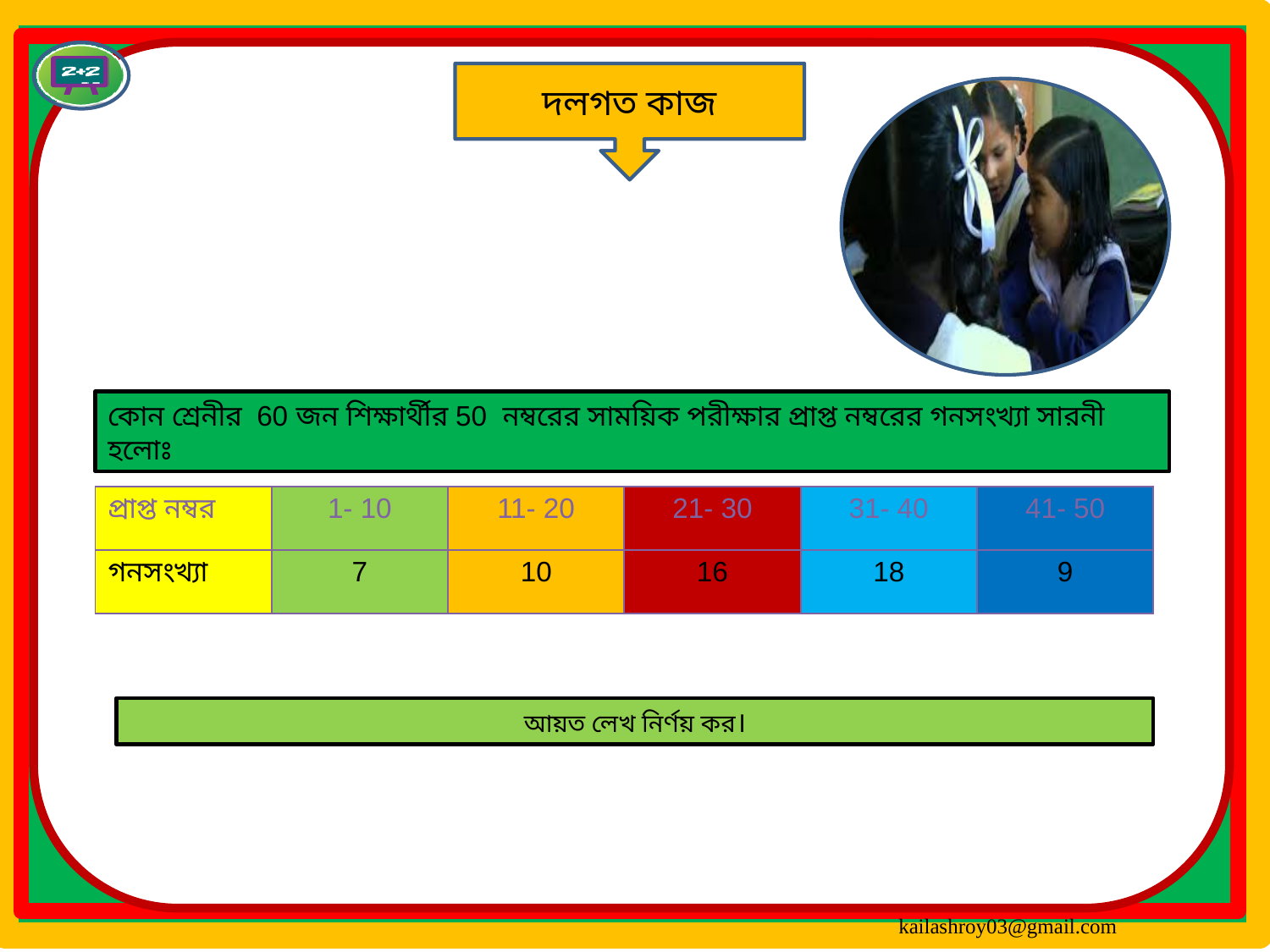

দলগত কাজ

কোন শ্রেনীর  60 জন শিক্ষার্থীর 50  নম্বরের সাময়িক পরীক্ষার প্রাপ্ত নম্বরের গনসংখ্যা সারনী হলোঃ
| প্রাপ্ত নম্বর | 1- 10 | 11- 20 | 21- 30 | 31- 40 | 41- 50 |
| --- | --- | --- | --- | --- | --- |
| গনসংখ্যা | 7 | 10 | 16 | 18 | 9 |
আয়ত লেখ নির্ণয় কর।